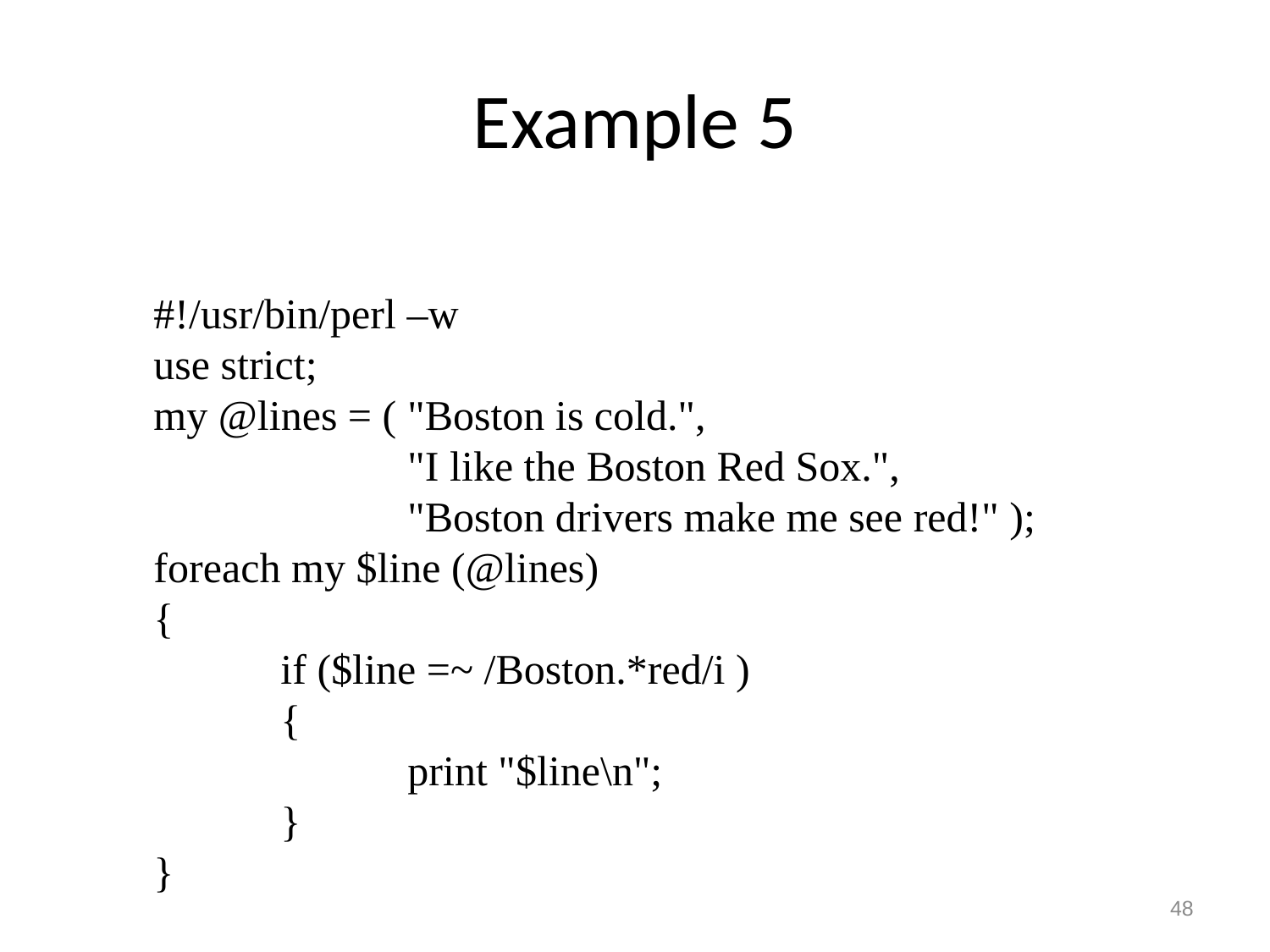

# Example 5
#!/usr/bin/perl –w
use strict;
my @lines = (	"Boston is cold.",
		"I like the Boston Red Sox.",
		"Boston drivers make me see red!" );
foreach my $line (@lines)
{
	if ($line =~ /Boston.*red/i )
	{
		print "$line\n";
	}
}
48